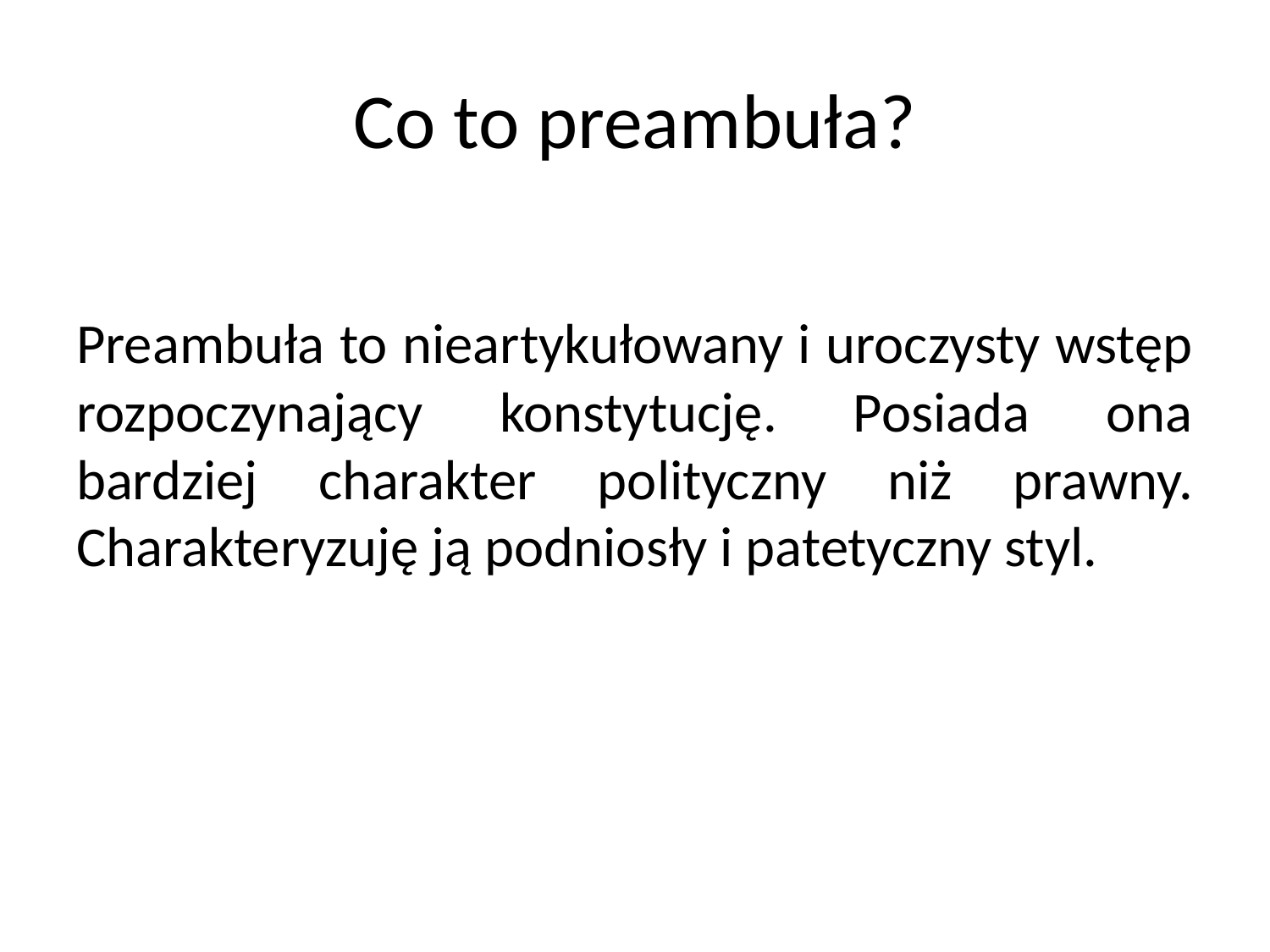

# Co to preambuła?

Preambuła to nieartykułowany i uroczysty wstęp rozpoczynający konstytucję. Posiada ona bardziej charakter polityczny niż prawny. Charakteryzuję ją podniosły i patetyczny styl.